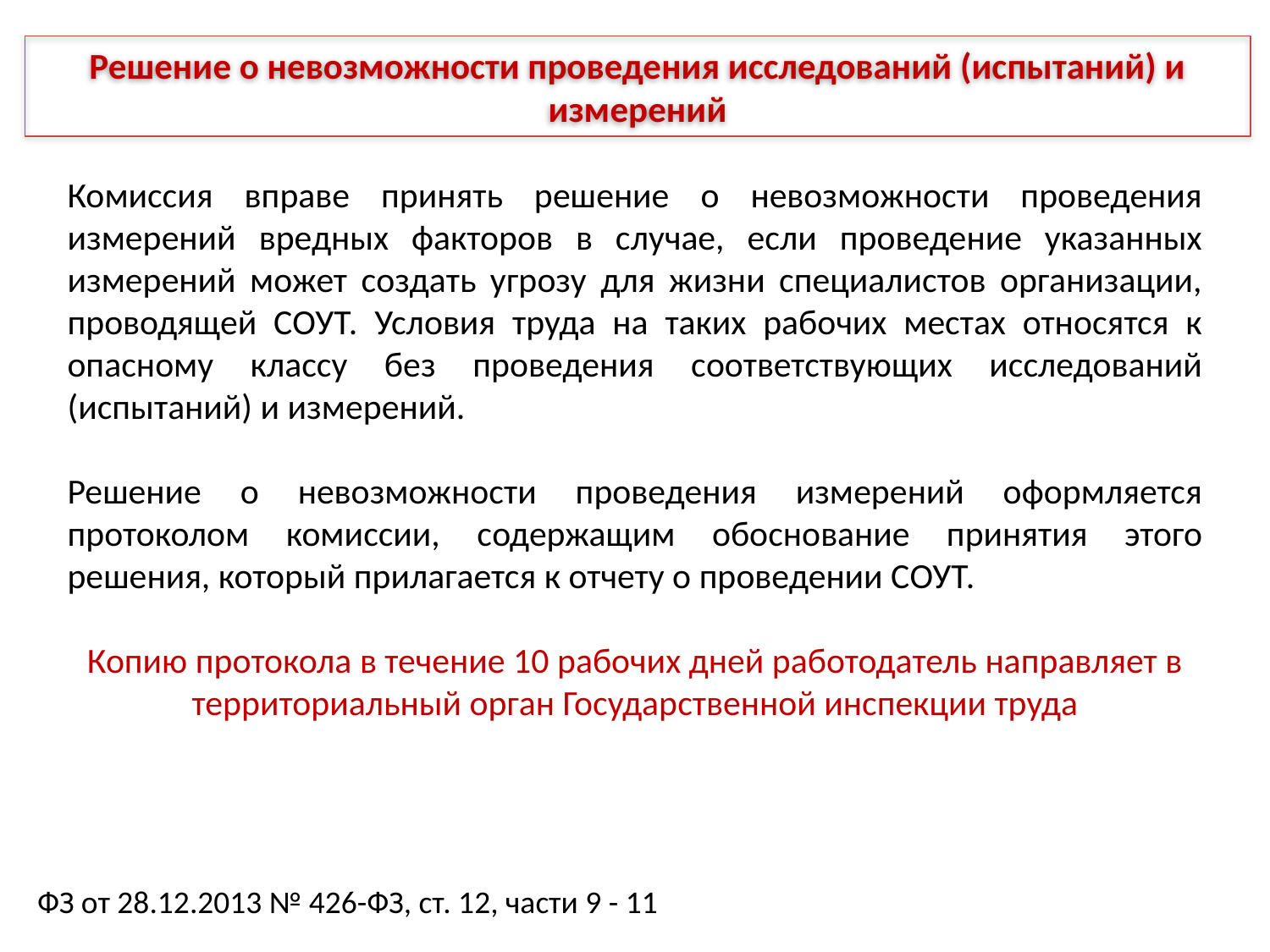

Решение о невозможности проведения исследований (испытаний) и измерений
Комиссия вправе принять решение о невозможности проведения измерений вредных факторов в случае, если проведение указанных измерений может создать угрозу для жизни специалистов организации, проводящей СОУТ. Условия труда на таких рабочих местах относятся к опасному классу без проведения соответствующих исследований (испытаний) и измерений.

Решение о невозможности проведения измерений оформляется протоколом комиссии, содержащим обоснование принятия этого решения, который прилагается к отчету о проведении СОУТ.

Копию протокола в течение 10 рабочих дней работодатель направляет в территориальный орган Государственной инспекции труда

ФЗ от 28.12.2013 № 426-ФЗ, ст. 12, части 9 - 11